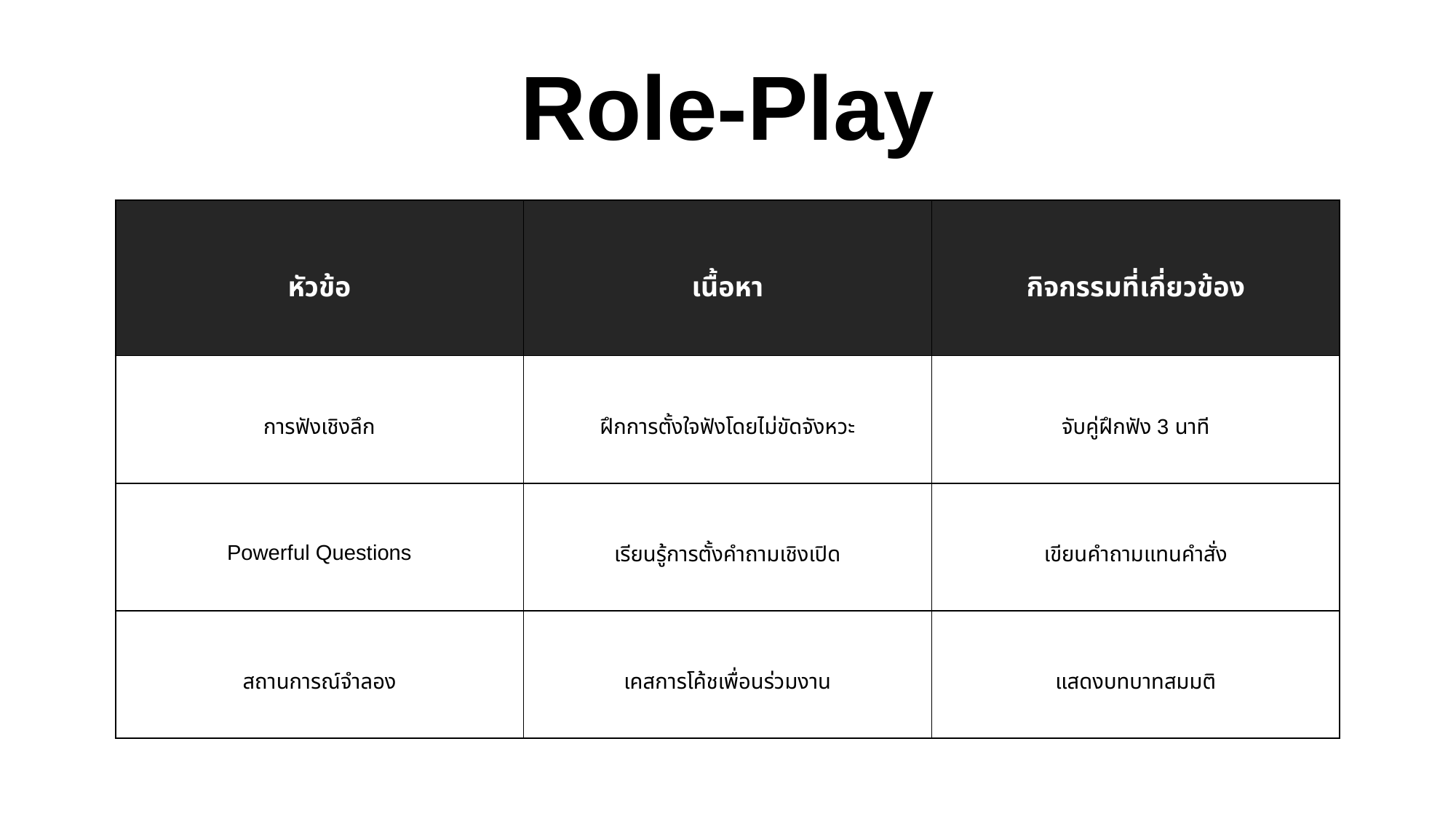

Role-Play
| หัวข้อ | เนื้อหา | กิจกรรมที่เกี่ยวข้อง |
| --- | --- | --- |
| การฟังเชิงลึก | ฝึกการตั้งใจฟังโดยไม่ขัดจังหวะ | จับคู่ฝึกฟัง 3 นาที |
| Powerful Questions | เรียนรู้การตั้งคำถามเชิงเปิด | เขียนคำถามแทนคำสั่ง |
| สถานการณ์จำลอง | เคสการโค้ชเพื่อนร่วมงาน | แสดงบทบาทสมมติ |